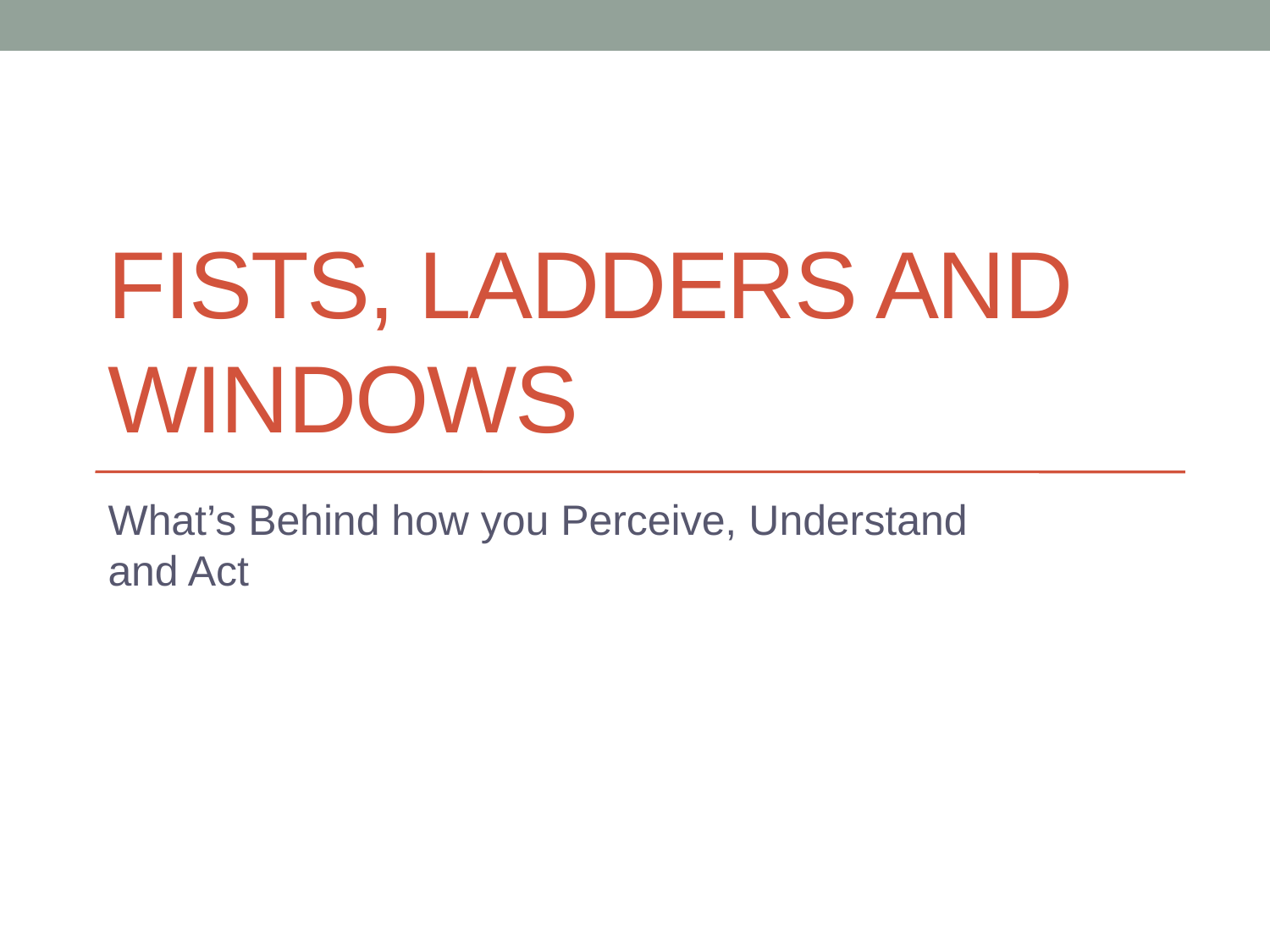

# Fists, Ladders and Windows
What’s Behind how you Perceive, Understand and Act